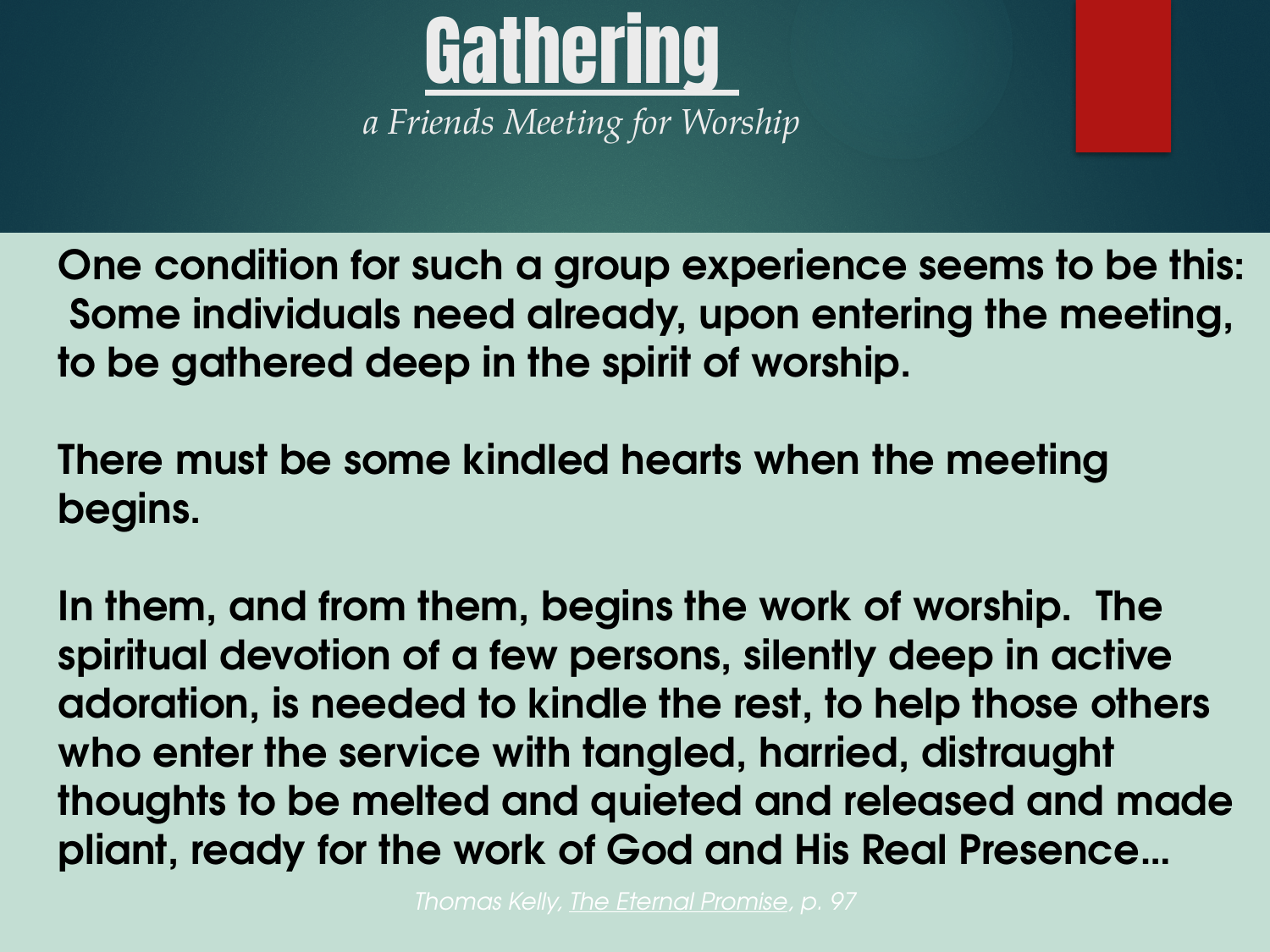

# Gathering a Friends Meeting for Worship
One condition for such a group experience seems to be this:  Some individuals need already, upon entering the meeting, to be gathered deep in the spirit of worship.

There must be some kindled hearts when the meeting begins.

In them, and from them, begins the work of worship.  The spiritual devotion of a few persons, silently deep in active adoration, is needed to kindle the rest, to help those others who enter the service with tangled, harried, distraught thoughts to be melted and quieted and released and made pliant, ready for the work of God and His Real Presence…
Thomas Kelly, The Eternal Promise, p. 97